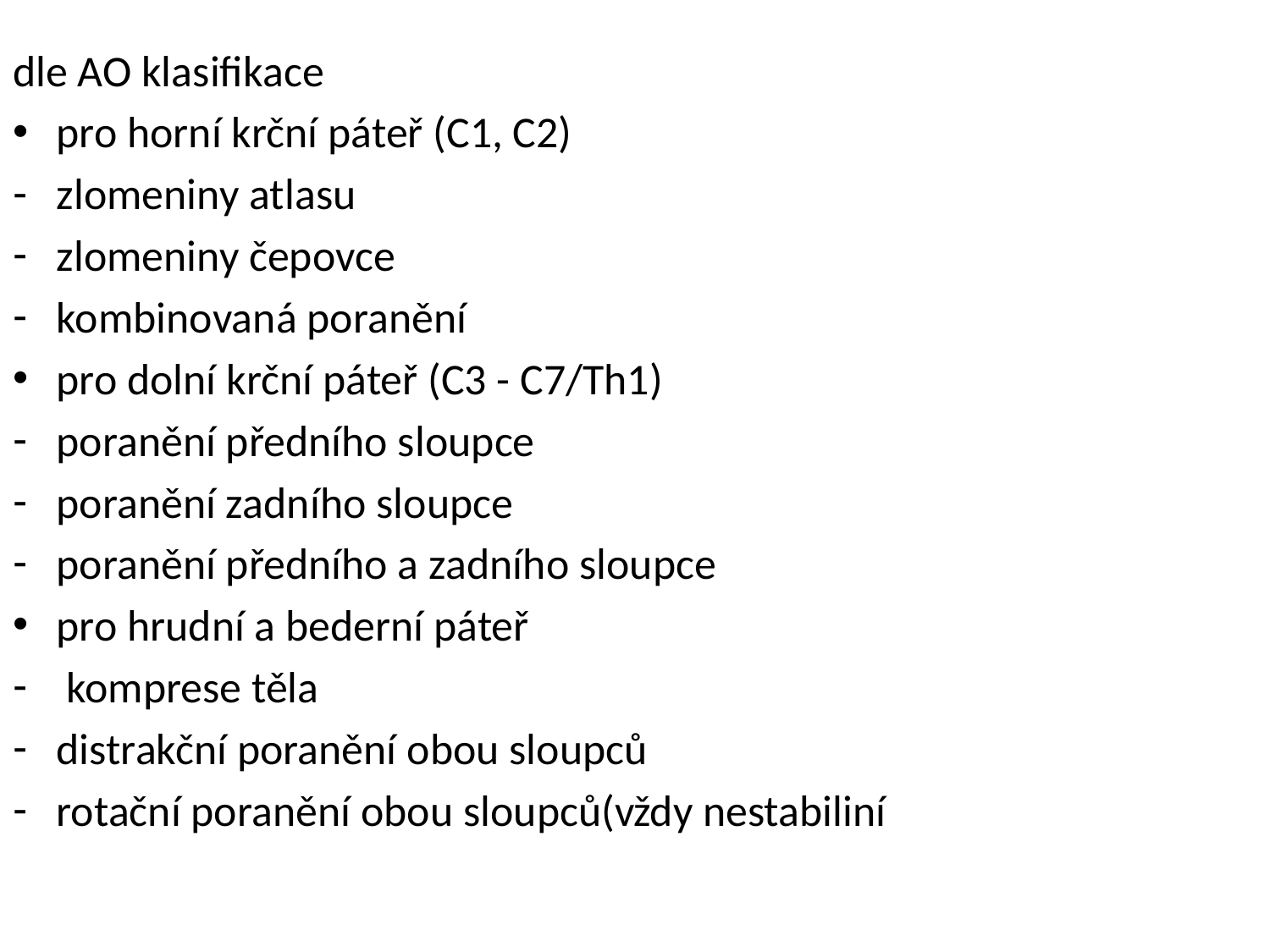

dle AO klasifikace
pro horní krční páteř (C1, C2)
zlomeniny atlasu
zlomeniny čepovce
kombinovaná poranění
pro dolní krční páteř (C3 - C7/Th1)
poranění předního sloupce
poranění zadního sloupce
poranění předního a zadního sloupce
pro hrudní a bederní páteř
 komprese těla
distrakční poranění obou sloupců
rotační poranění obou sloupců(vždy nestabiliní